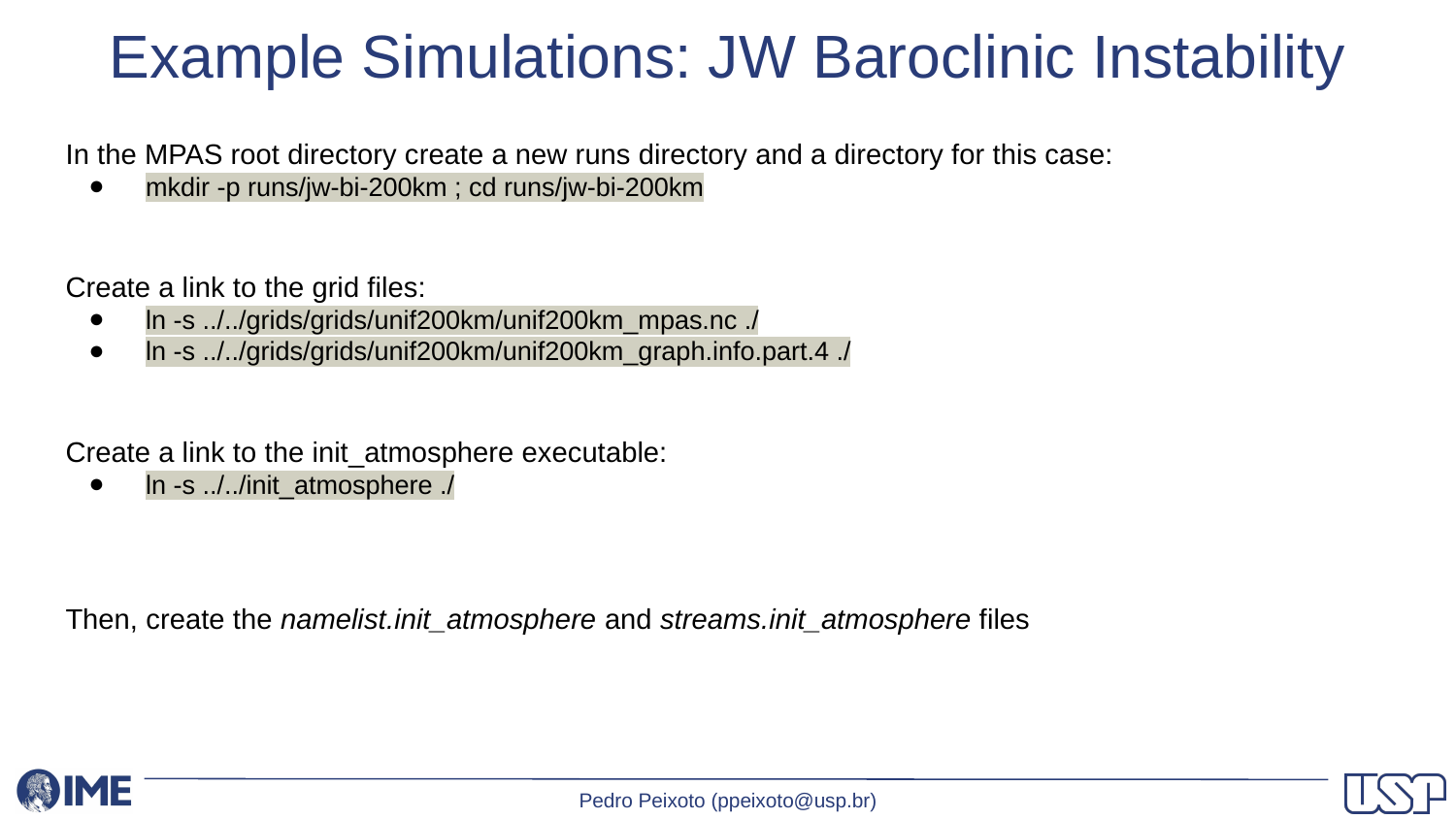

# Example Simulations: JW Baroclinic Instability
In the MPAS root directory create a new runs directory and a directory for this case:
 mkdir -p runs/jw-bi-200km ; cd runs/jw-bi-200km

Create a link to the grid files:
 ln -s ../../grids/grids/unif200km/unif200km_mpas.nc ./
 ln -s ../../grids/grids/unif200km/unif200km_graph.info.part.4 ./

Create a link to the init_atmosphere executable:
 ln -s ../../init_atmosphere ./

Then, create the namelist.init_atmosphere and streams.init_atmosphere files